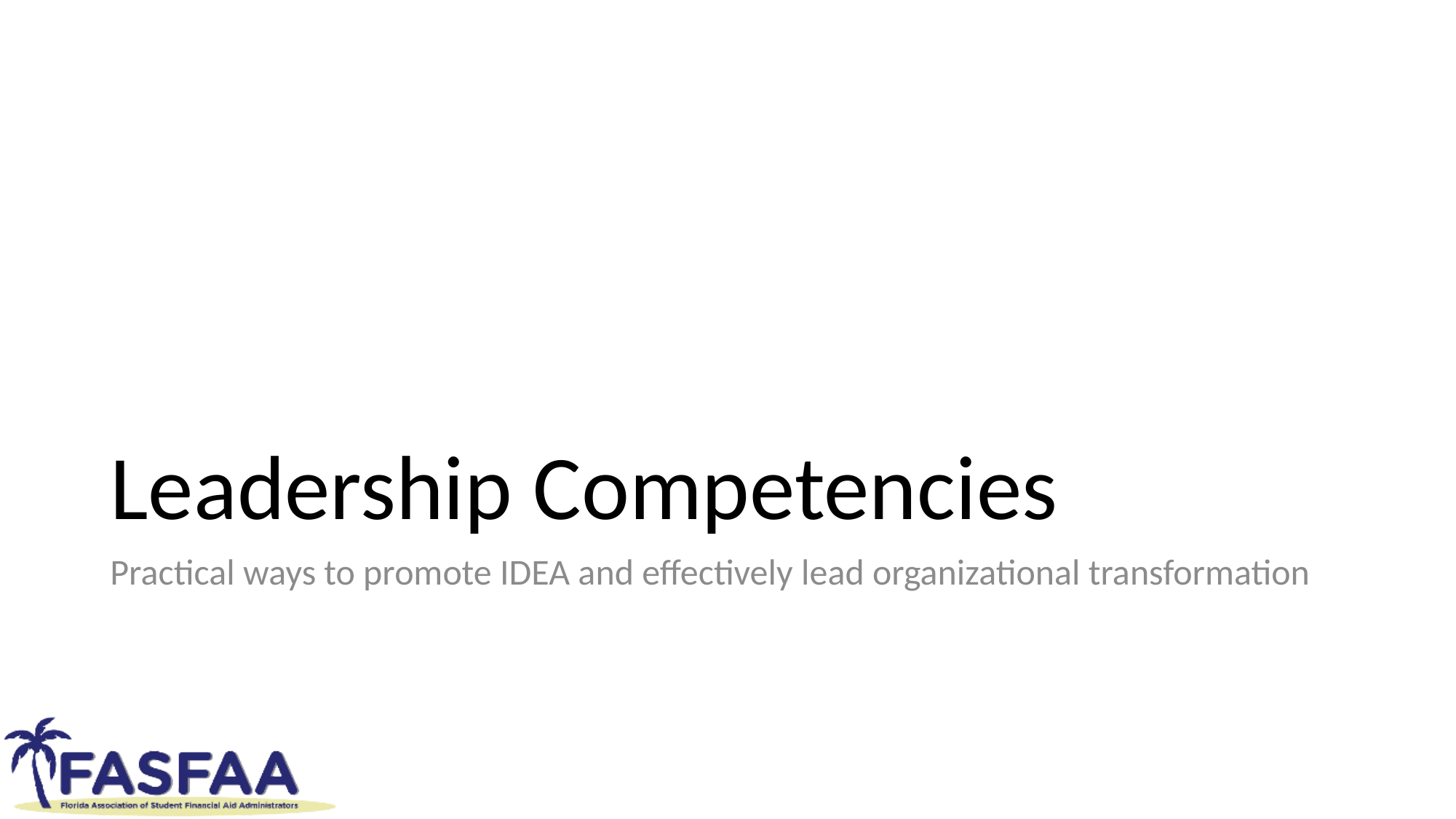

# Leadership Competencies
Practical ways to promote IDEA and effectively lead organizational transformation